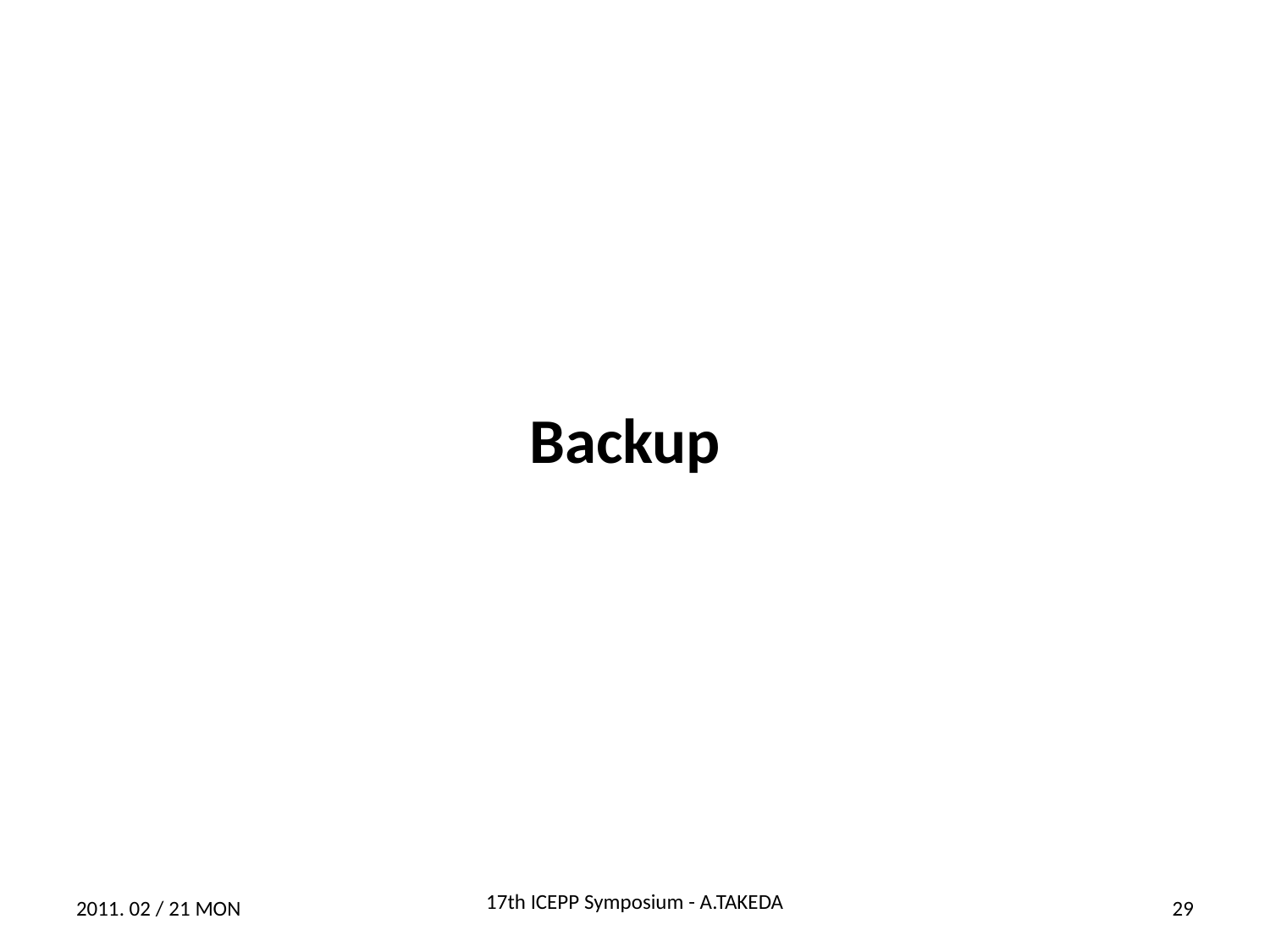

# Backup

17th ICEPP Symposium - A.TAKEDA
2011. 02 / 21 MON
29